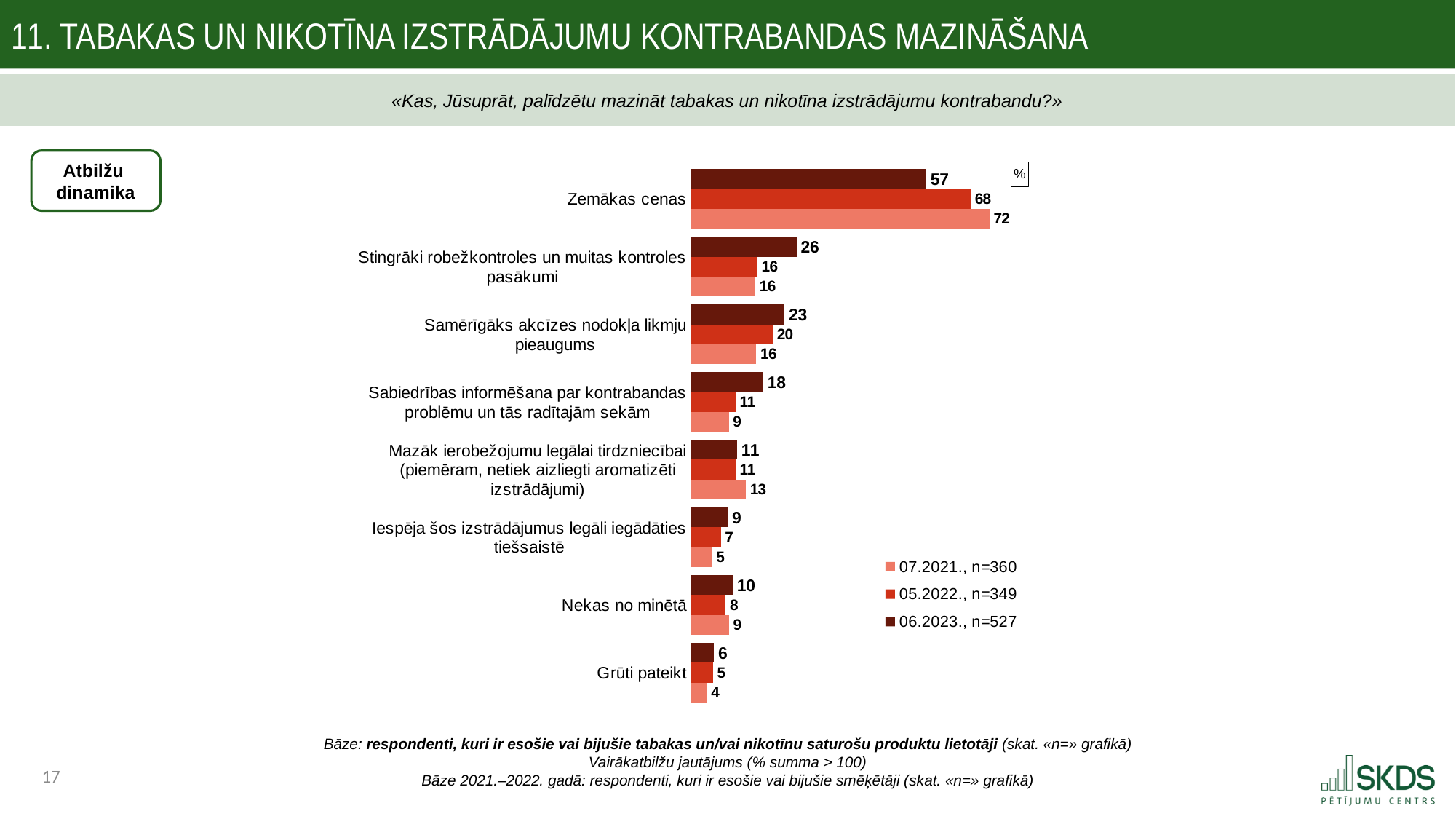

11. Tabakas un nikotīna izstrādājumu kontrabandas mazināšana
«Kas, Jūsuprāt, palīdzētu mazināt tabakas un nikotīna izstrādājumu kontrabandu?»

### Chart: %

| Category | 06.2023., n=527 | 05.2022., n=349 | 07.2021., n=360 |
|---|---|---|---|
| Zemākas cenas | 57.0884493990791 | 67.84380396500177 | 72.40559344313131 |
| Stingrāki robežkontroles un muitas kontroles pasākumi | 25.629947786641537 | 16.08920556662909 | 15.625940815190956 |
| Samērīgāks akcīzes nodokļa likmju pieaugums | 22.735120966166125 | 19.864437172481384 | 15.832120291500615 |
| Sabiedrības informēšana par kontrabandas problēmu un tās radītajām sekām | 17.52169760201607 | 10.7886343959304 | 9.205405771512872 |
| Mazāk ierobežojumu legālai tirdzniecībai (piemēram, netiek aizliegti aromatizēti izstrādājumi) | 11.195234837232277 | 10.7917505662582 | 13.294097094964865 |
| Iespēja šos izstrādājumus legāli iegādāties tiešsaistē | 8.969415662944796 | 7.226163058719245 | 5.0906477647874535 |
| Nekas no minētā | 10.149147486838586 | 8.416513129855304 | 9.218563316259042 |
| Grūti pateikt | 5.592241250777114 | 5.328122855006994 | 3.8757632610301025 |
Atbilžu
dinamika
Bāze: respondenti, kuri ir esošie vai bijušie tabakas un/vai nikotīnu saturošu produktu lietotāji (skat. «n=» grafikā)
Vairākatbilžu jautājums (% summa > 100)
Bāze 2021.–2022. gadā: respondenti, kuri ir esošie vai bijušie smēķētāji (skat. «n=» grafikā)